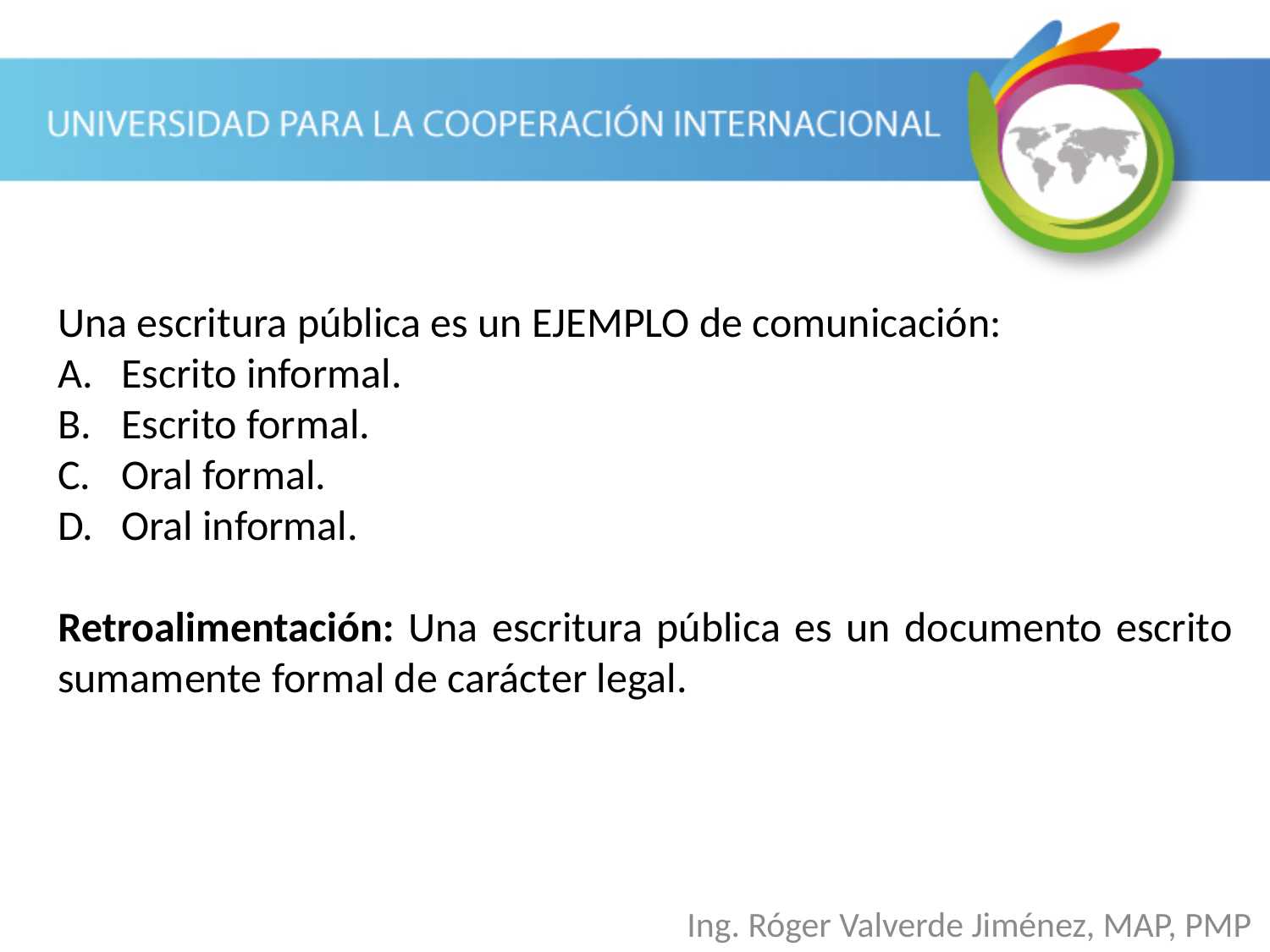

Una escritura pública es un EJEMPLO de comunicación:
Escrito informal.
Escrito formal.
Oral formal.
Oral informal.

Retroalimentación: Una escritura pública es un documento escrito sumamente formal de carácter legal.

Ing. Róger Valverde Jiménez, MAP, PMP